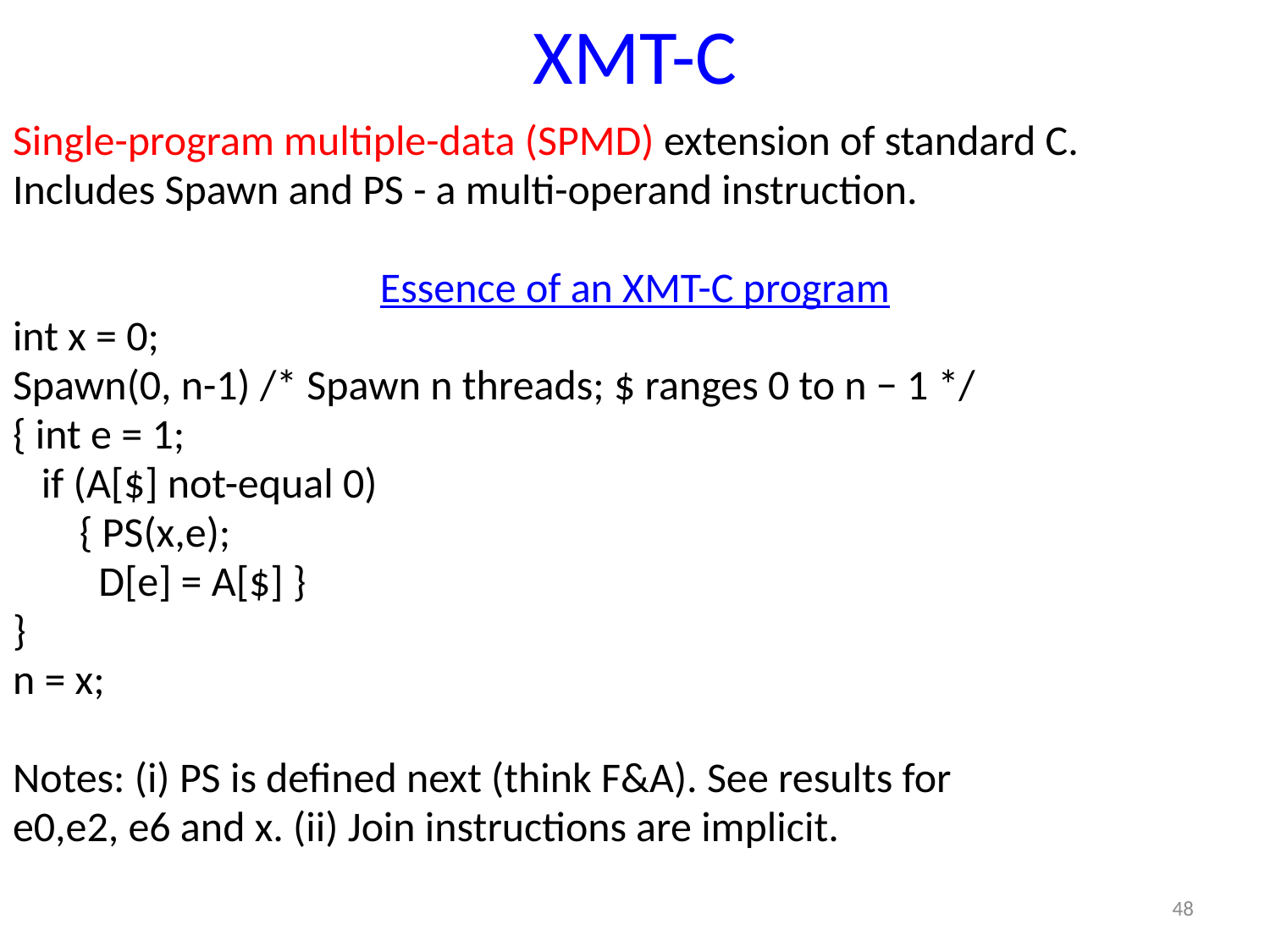

# XMT-C
Single-program multiple-data (SPMD) extension of standard C.
Includes Spawn and PS - a multi-operand instruction.

Essence of an XMT-C program
int x = 0;
Spawn(0, n-1) /* Spawn n threads; $ ranges 0 to n − 1 */
{ int e = 1;
   if (A[$] not-equal 0)
       { PS(x,e);
         D[e] = A[$] }
}
n = x;

Notes: (i) PS is defined next (think F&A). See results for
e0,e2, e6 and x. (ii) Join instructions are implicit.

48